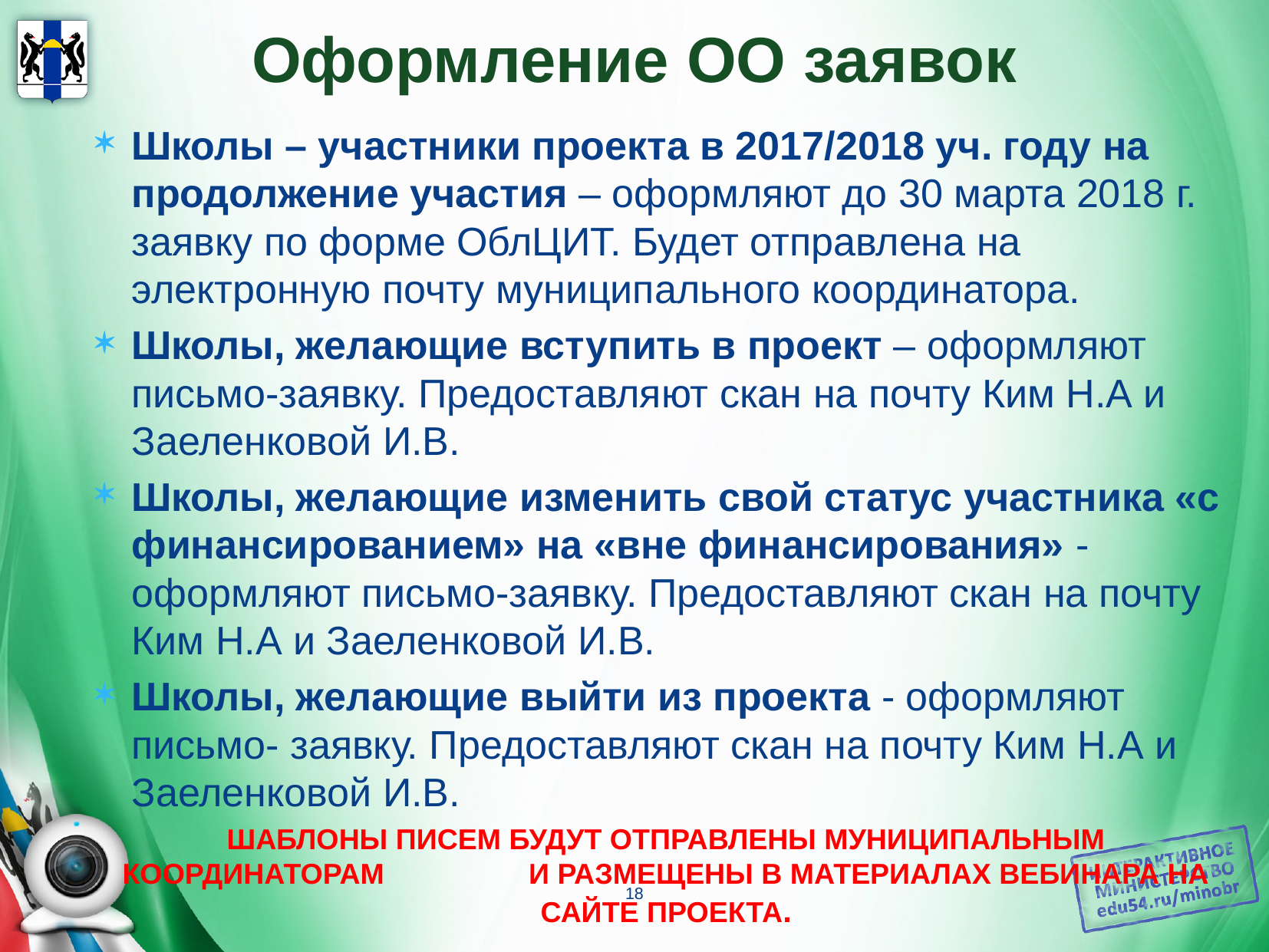

# Оформление ОО заявок
Школы – участники проекта в 2017/2018 уч. году на продолжение участия – оформляют до 30 марта 2018 г. заявку по форме ОблЦИТ. Будет отправлена на электронную почту муниципального координатора.
Школы, желающие вступить в проект – оформляют письмо-заявку. Предоставляют скан на почту Ким Н.А и Заеленковой И.В.
Школы, желающие изменить свой статус участника «с финансированием» на «вне финансирования» - оформляют письмо-заявку. Предоставляют скан на почту Ким Н.А и Заеленковой И.В.
Школы, желающие выйти из проекта - оформляют письмо- заявку. Предоставляют скан на почту Ким Н.А и Заеленковой И.В.
ШАБЛОНЫ ПИСЕМ БУДУТ ОТПРАВЛЕНЫ МУНИЦИПАЛЬНЫМ КООРДИНАТОРАМ                  И РАЗМЕЩЕНЫ В МАТЕРИАЛАХ ВЕБИНАРА НА САЙТЕ ПРОЕКТА.

18